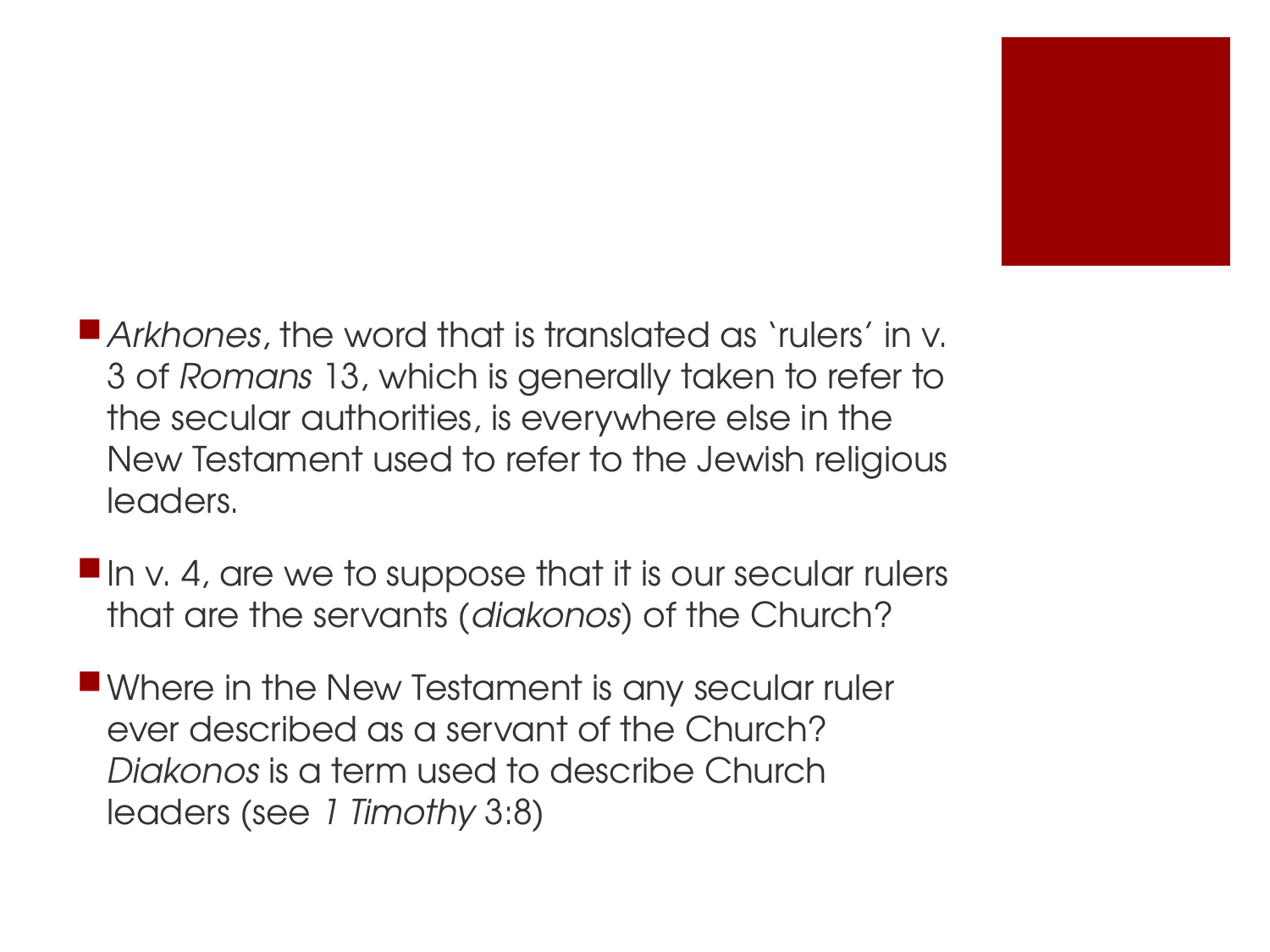

#
Arkhones, the word that is translated as ‘rulers’ in v. 3 of Romans 13, which is generally taken to refer to the secular authorities, is everywhere else in the New Testament used to refer to the Jewish religious leaders.
In v. 4, are we to suppose that it is our secular rulers that are the servants (diakonos) of the Church?
Where in the New Testament is any secular ruler ever described as a servant of the Church? Diakonos is a term used to describe Church leaders (see 1 Timothy 3:8)